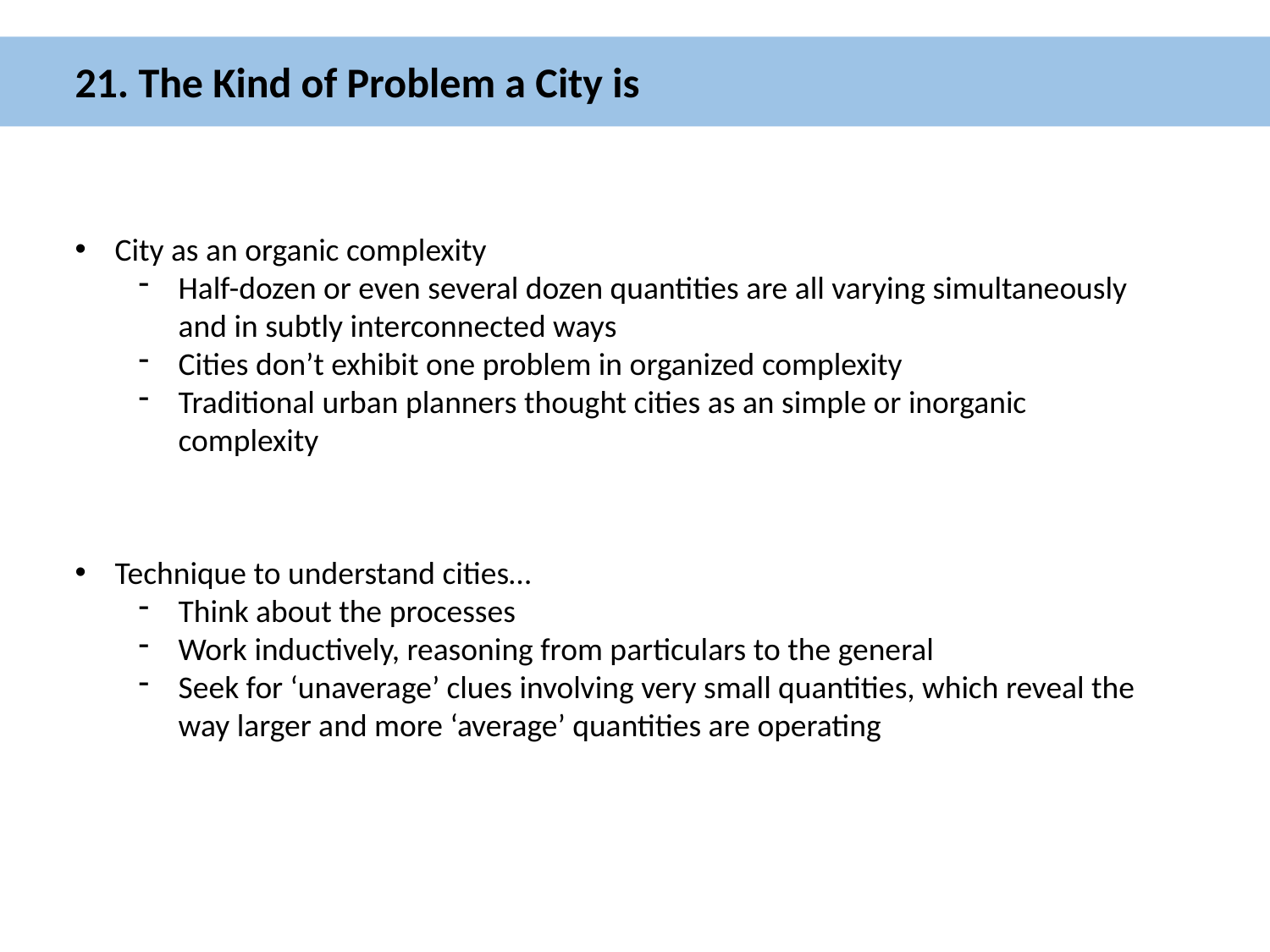

21. The Kind of Problem a City is
City as an organic complexity
Half-dozen or even several dozen quantities are all varying simultaneously and in subtly interconnected ways
Cities don’t exhibit one problem in organized complexity
Traditional urban planners thought cities as an simple or inorganic complexity

Technique to understand cities…
Think about the processes
Work inductively, reasoning from particulars to the general
Seek for ‘unaverage’ clues involving very small quantities, which reveal the way larger and more ‘average’ quantities are operating